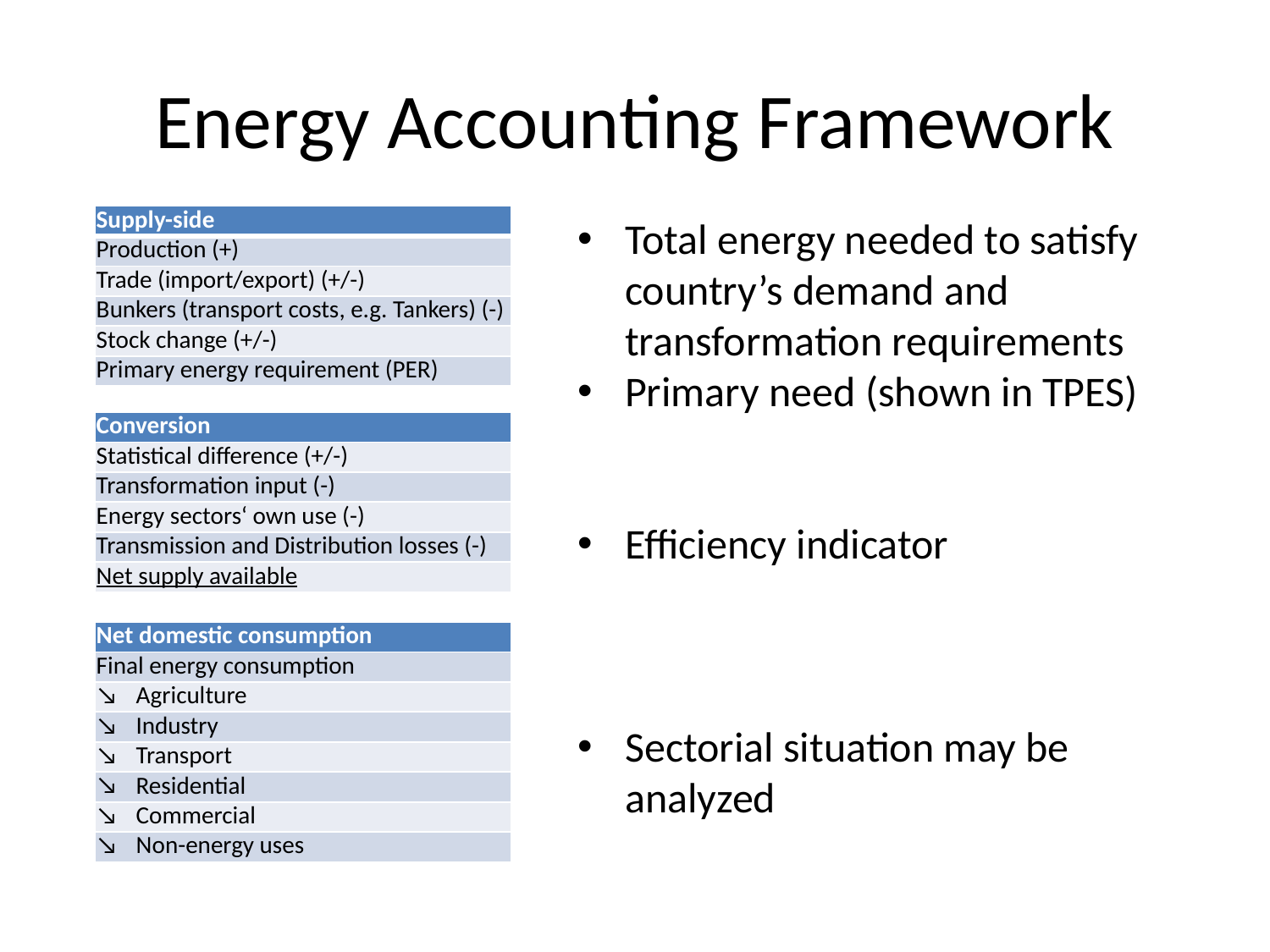

# Energy Accounting Framework
| Supply-side |
| --- |
| Production (+) |
| Trade (import/export) (+/-) |
| Bunkers (transport costs, e.g. Tankers) (-) |
| Stock change (+/-) |
| Primary energy requirement (PER) |
|  |
| Conversion |
| Statistical difference (+/-) |
| Transformation input (-) |
| Energy sectors‘ own use (-) |
| Transmission and Distribution losses (-) |
| Net supply available |
|  |
| Net domestic consumption |
| Final energy consumption |
| Agriculture |
| Industry |
| Transport |
| Residential |
| Commercial |
| Non-energy uses |
Total energy needed to satisfy country’s demand and transformation requirements
Primary need (shown in TPES)

Efficiency indicator

Sectorial situation may be analyzed